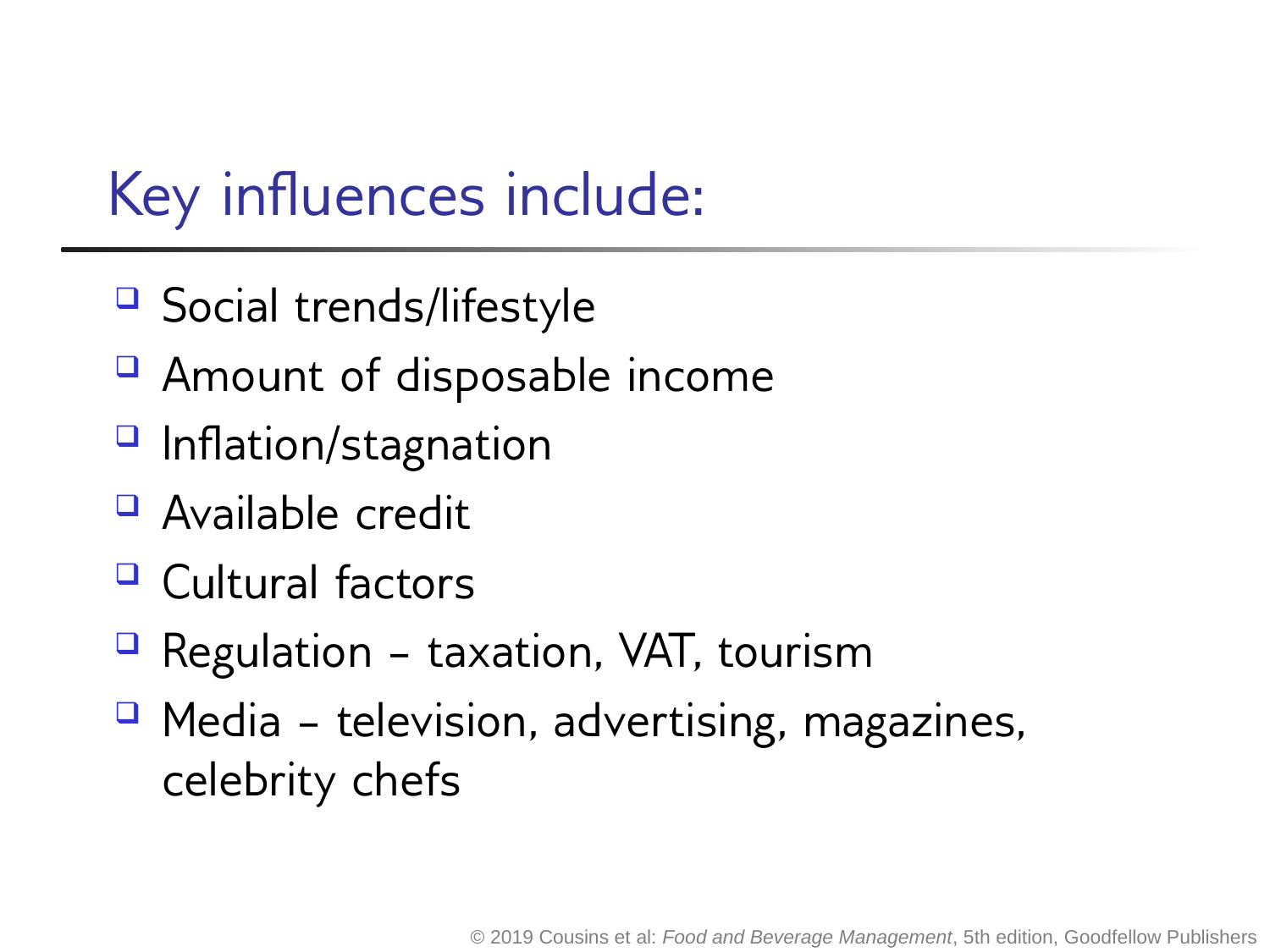

# Key influences include:
Social trends/lifestyle
Amount of disposable income
Inflation/stagnation
Available credit
Cultural factors
Regulation – taxation, VAT, tourism
Media – television, advertising, magazines, celebrity chefs